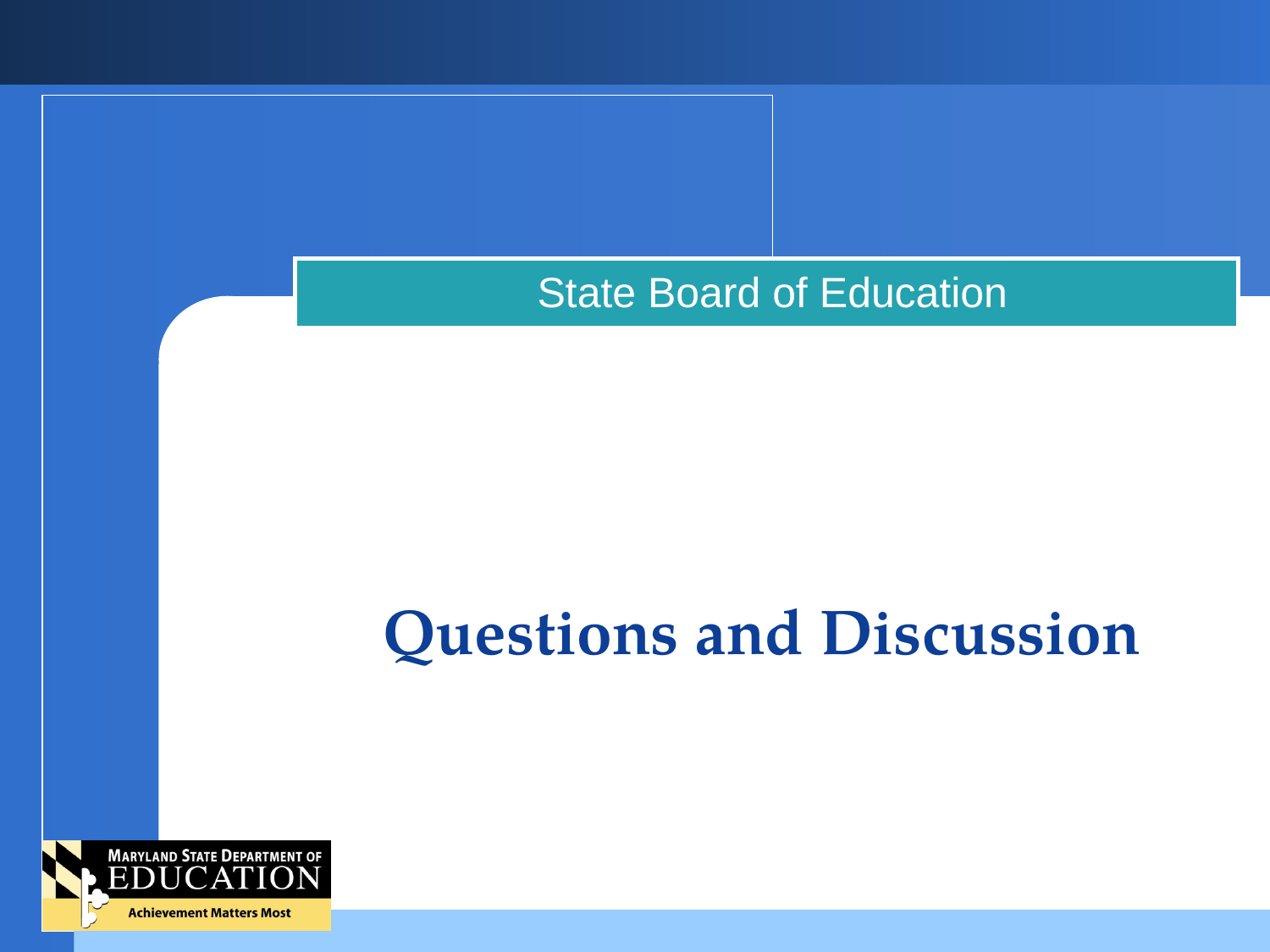

State Board of Education
# Questions and Discussion